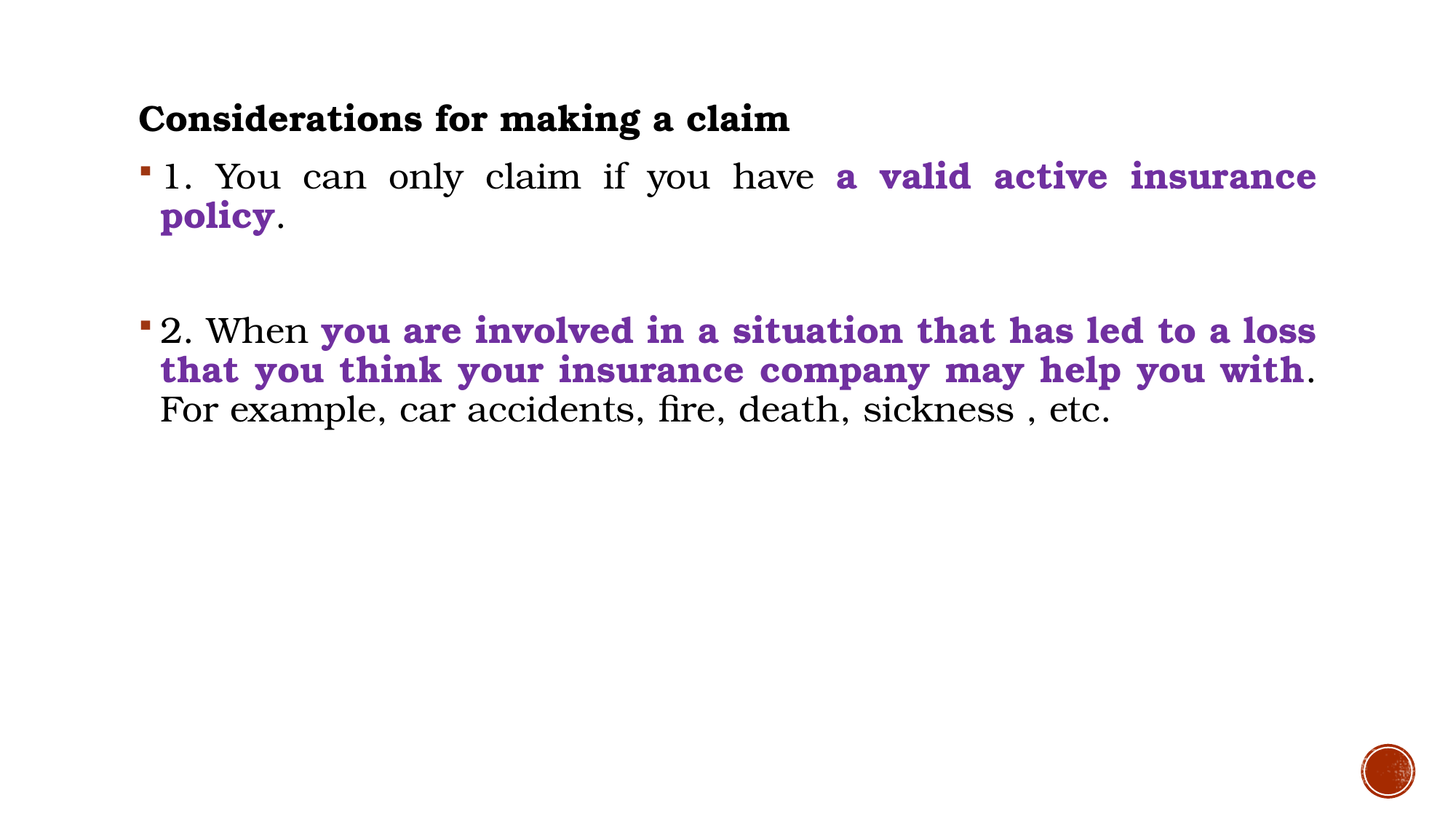

Considerations for making a claim
1. You can only claim if you have a valid active insurance policy.

2. When you are involved in a situation that has led to a loss that you think your insurance company may help you with. For example, car accidents, fire, death, sickness , etc.